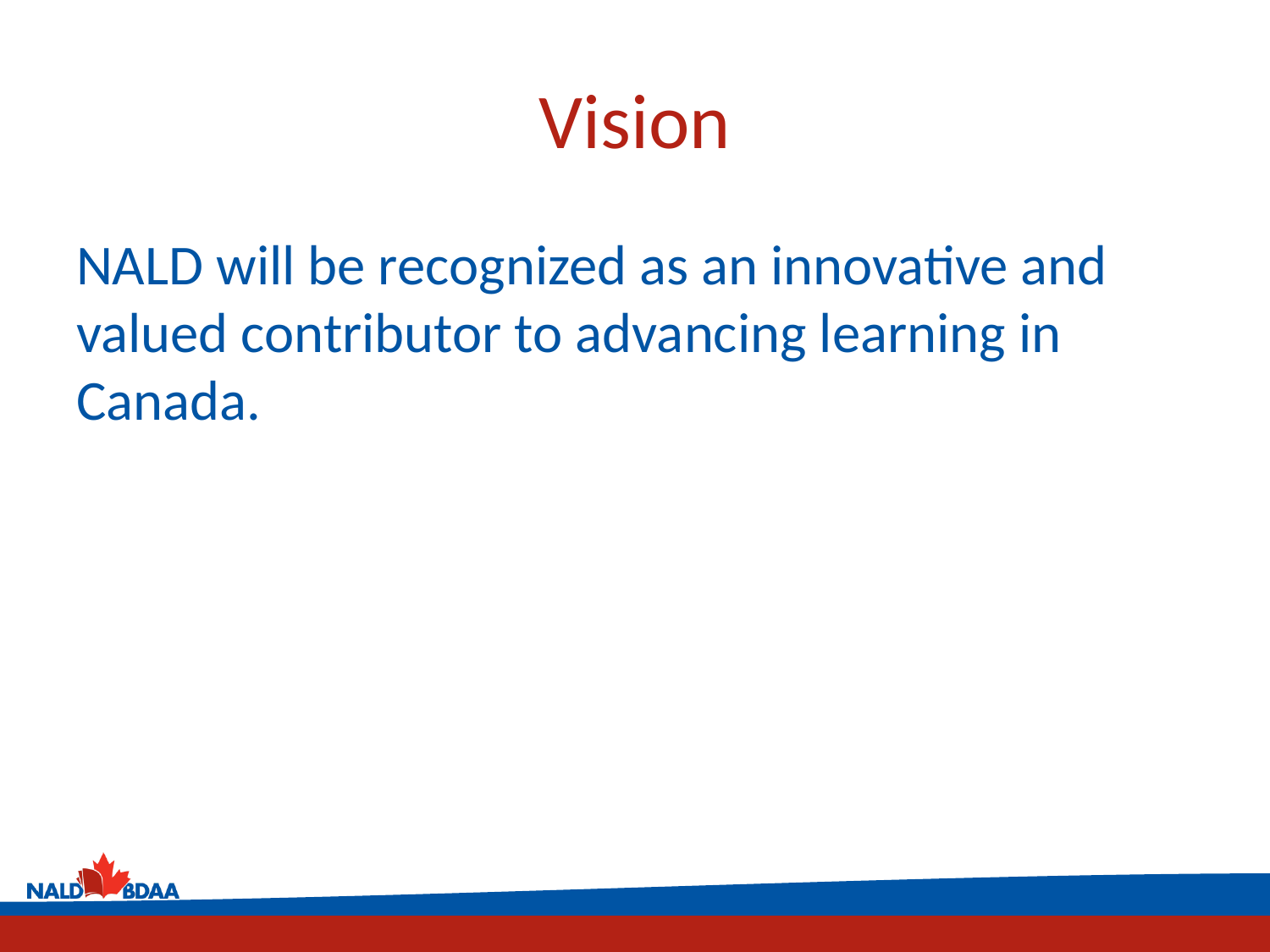

# Vision
NALD will be recognized as an innovative and valued contributor to advancing learning in Canada.